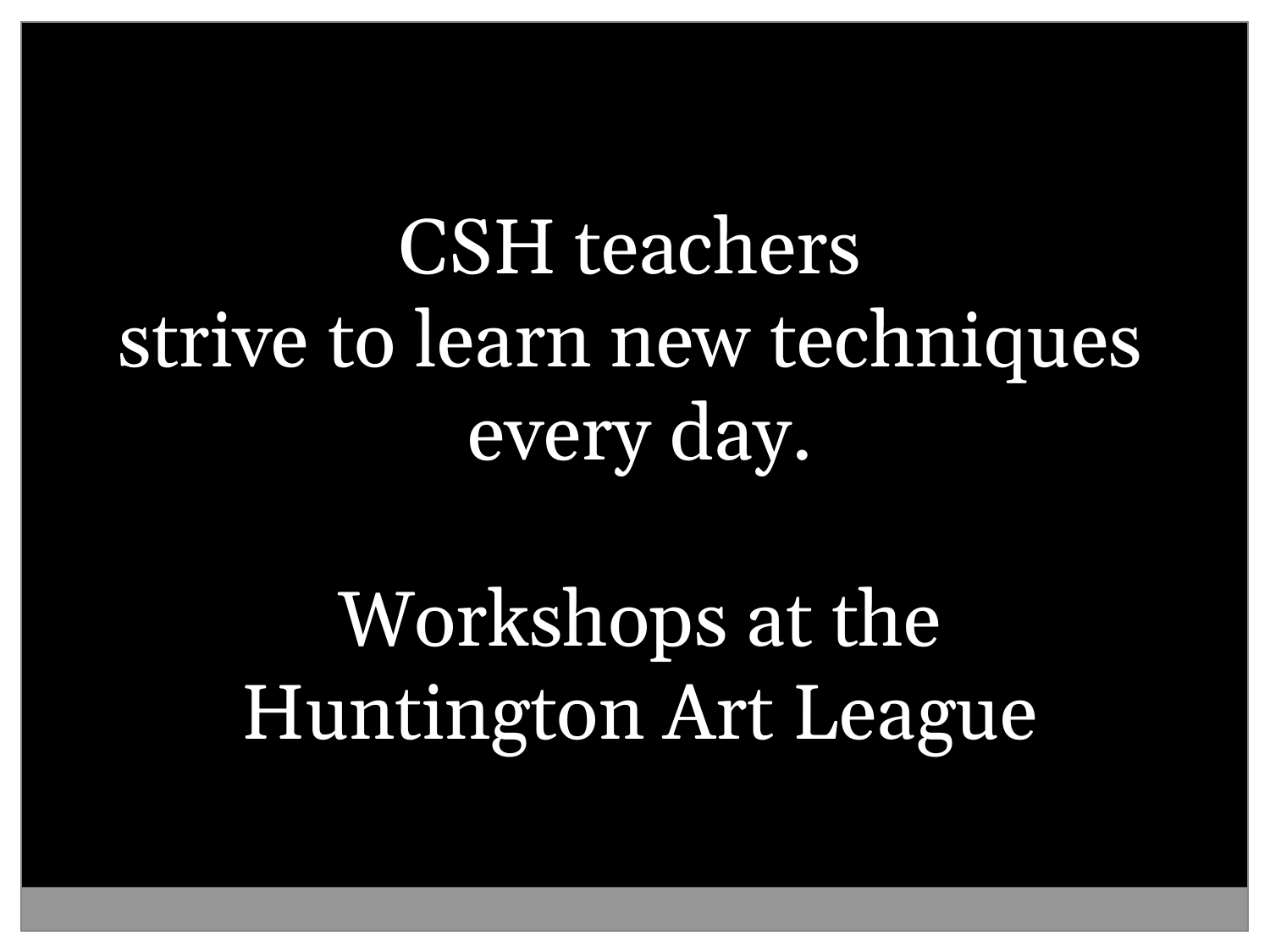

CSH teachers
strive to learn new techniques
every day.

Workshops at the
Huntington Art League